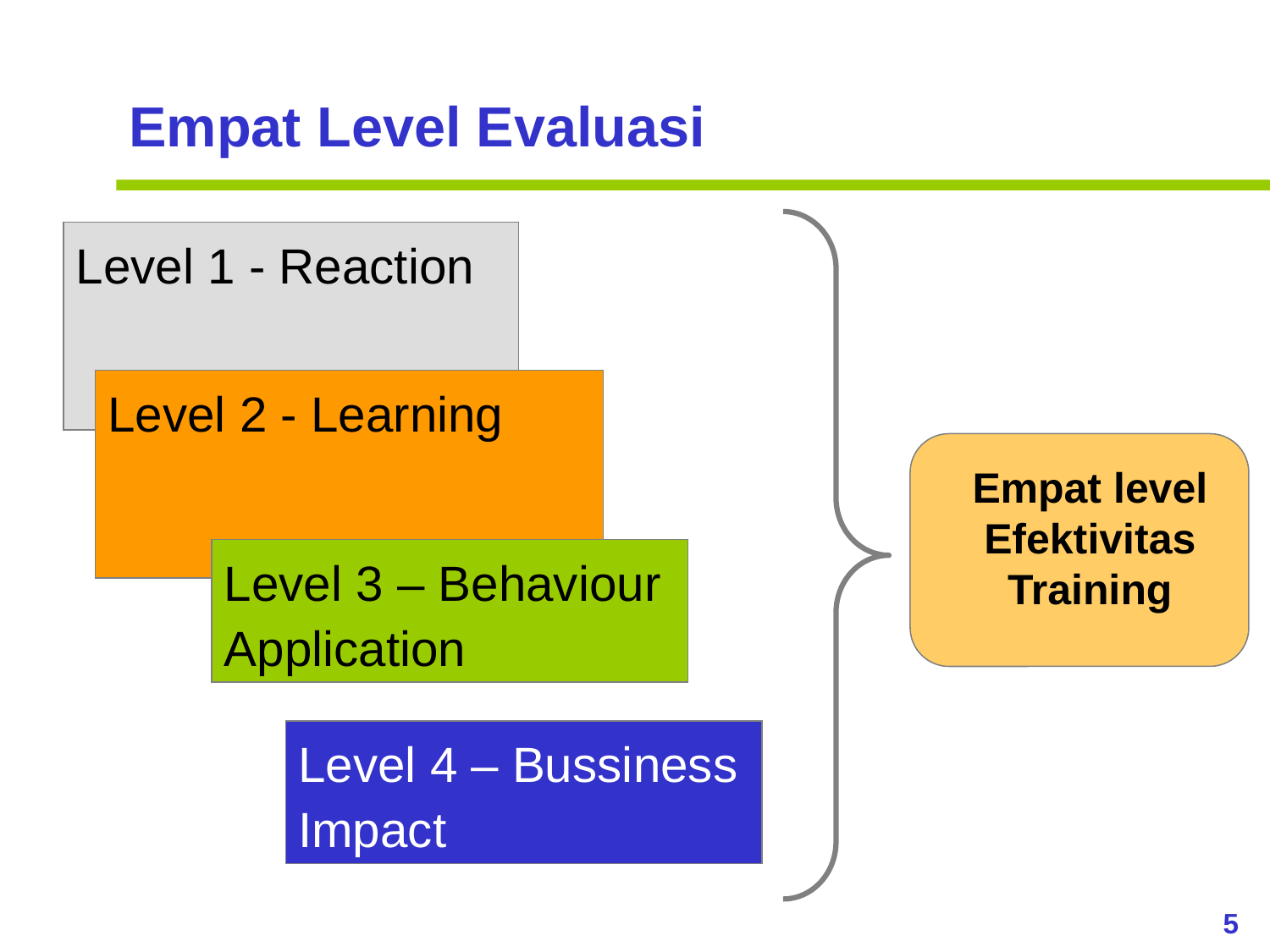

Empat Level Evaluasi

Level 1 - Reaction

Level 2 - Learning

Empat level Efektivitas Training
Level 3 – Behaviour Application
Level 4 – Bussiness Impact